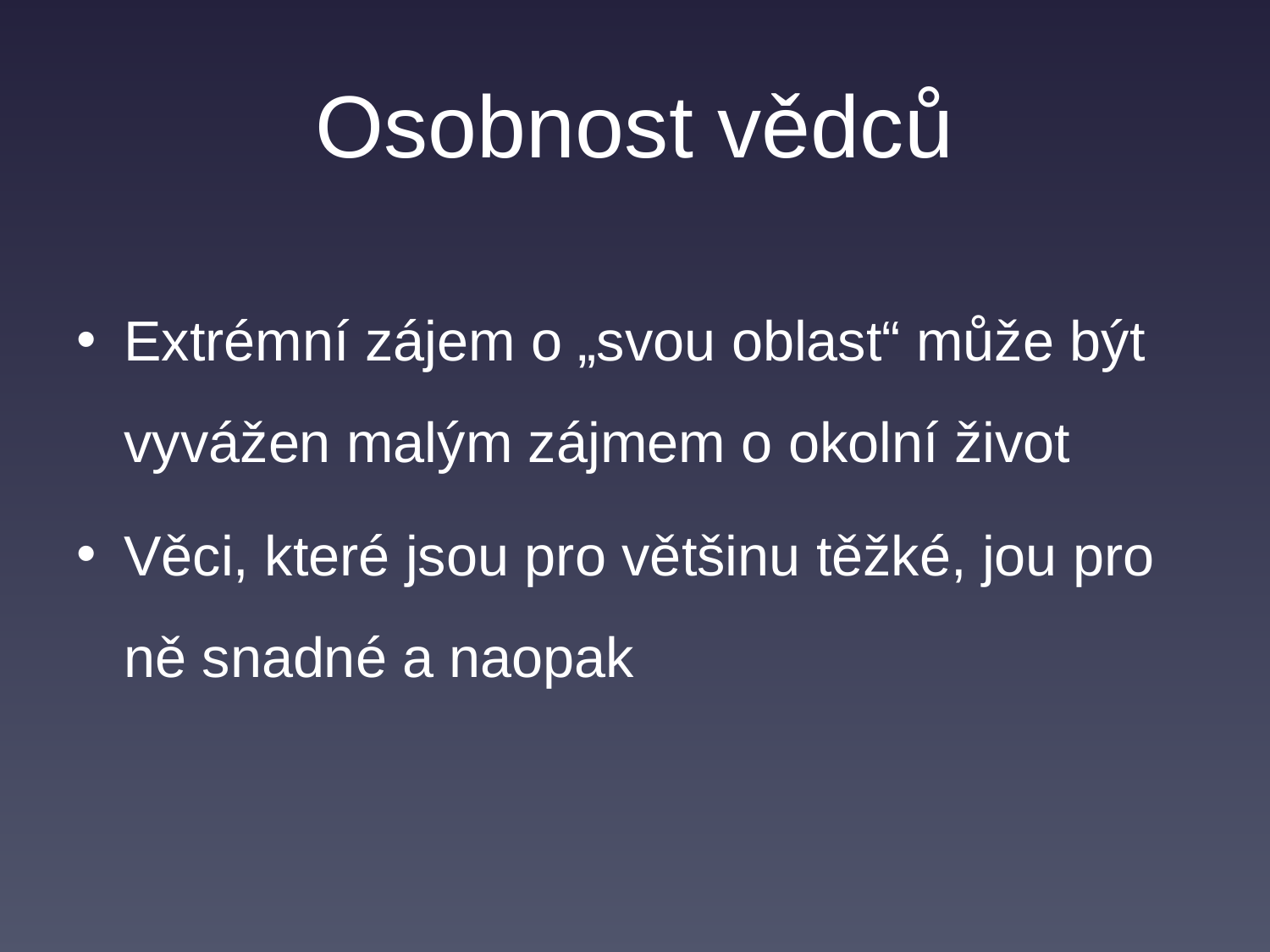

# Osobnost vědců
Extrémní zájem o „svou oblast“ může být vyvážen malým zájmem o okolní život
Věci, které jsou pro většinu těžké, jou pro ně snadné a naopak